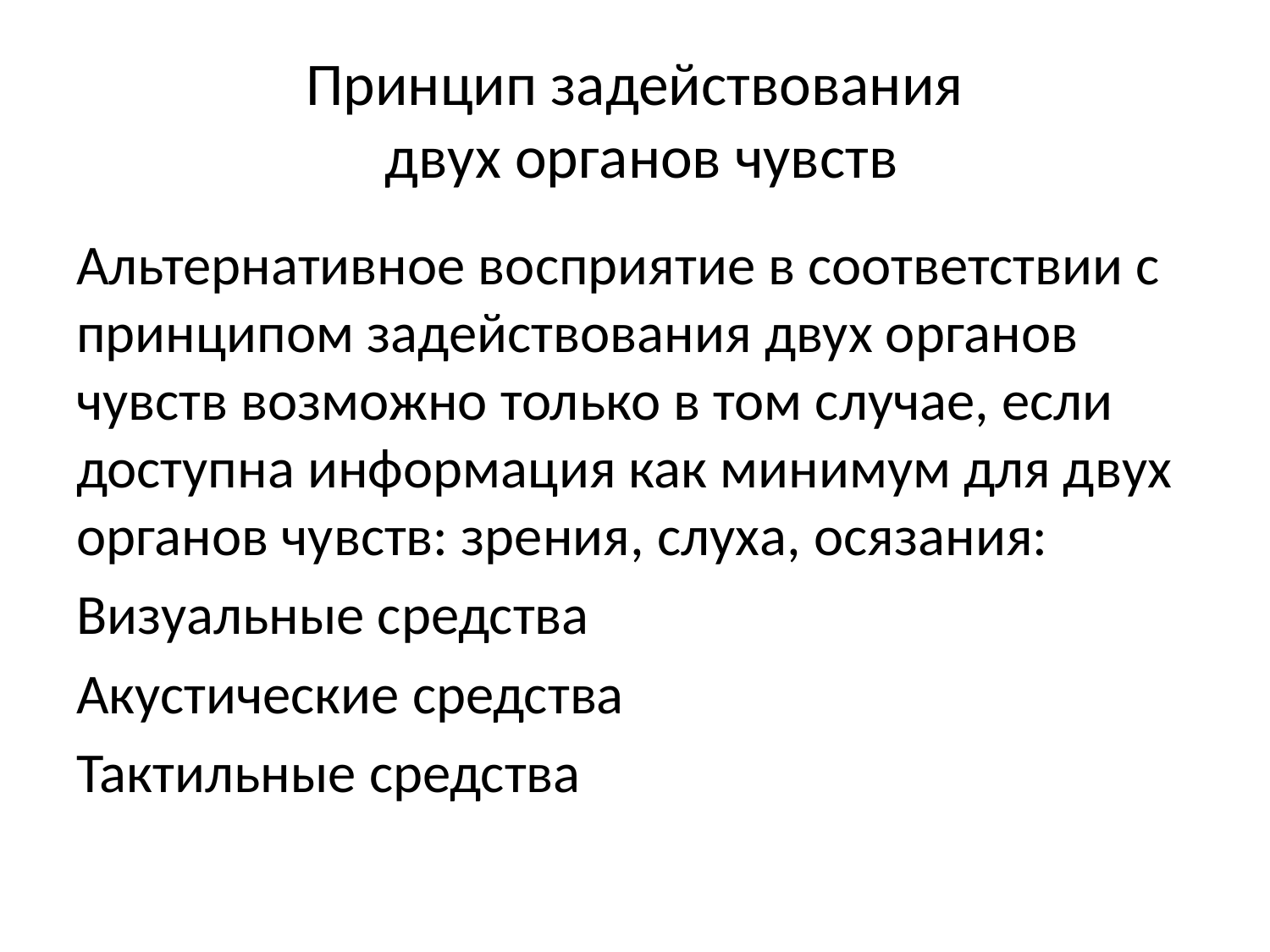

# Принцип задействования двух органов чувств
Альтернативное восприятие в соответствии с принципом задействования двух органов чувств возможно только в том случае, если доступна информация как минимум для двух органов чувств: зрения, слуха, осязания:
Визуальные средства
Акустические средства
Тактильные средства